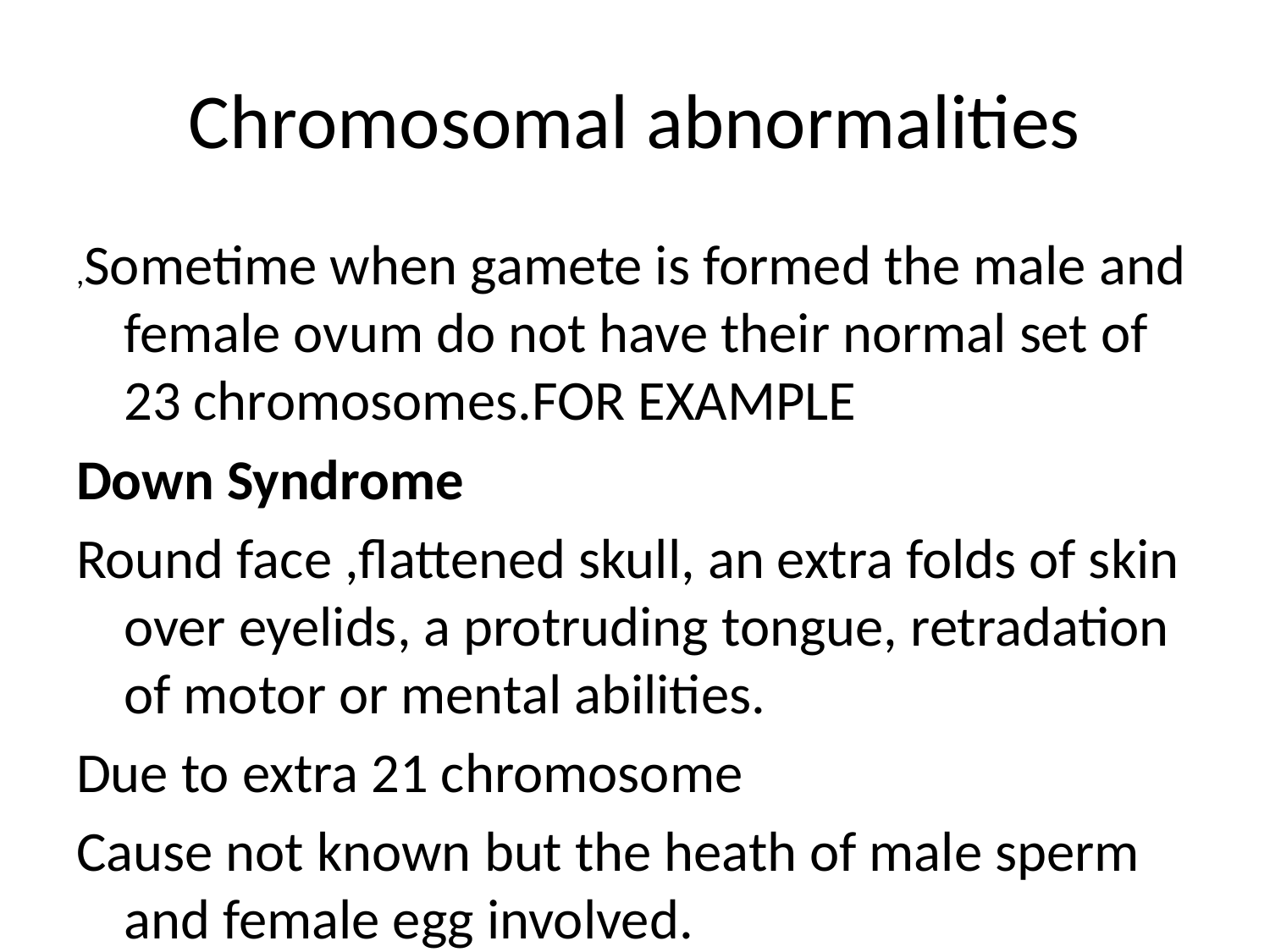

# Chromosomal abnormalities
,Sometime when gamete is formed the male and female ovum do not have their normal set of 23 chromosomes.FOR EXAMPLE
Down Syndrome
Round face ,flattened skull, an extra folds of skin over eyelids, a protruding tongue, retradation of motor or mental abilities.
Due to extra 21 chromosome
Cause not known but the heath of male sperm and female egg involved.